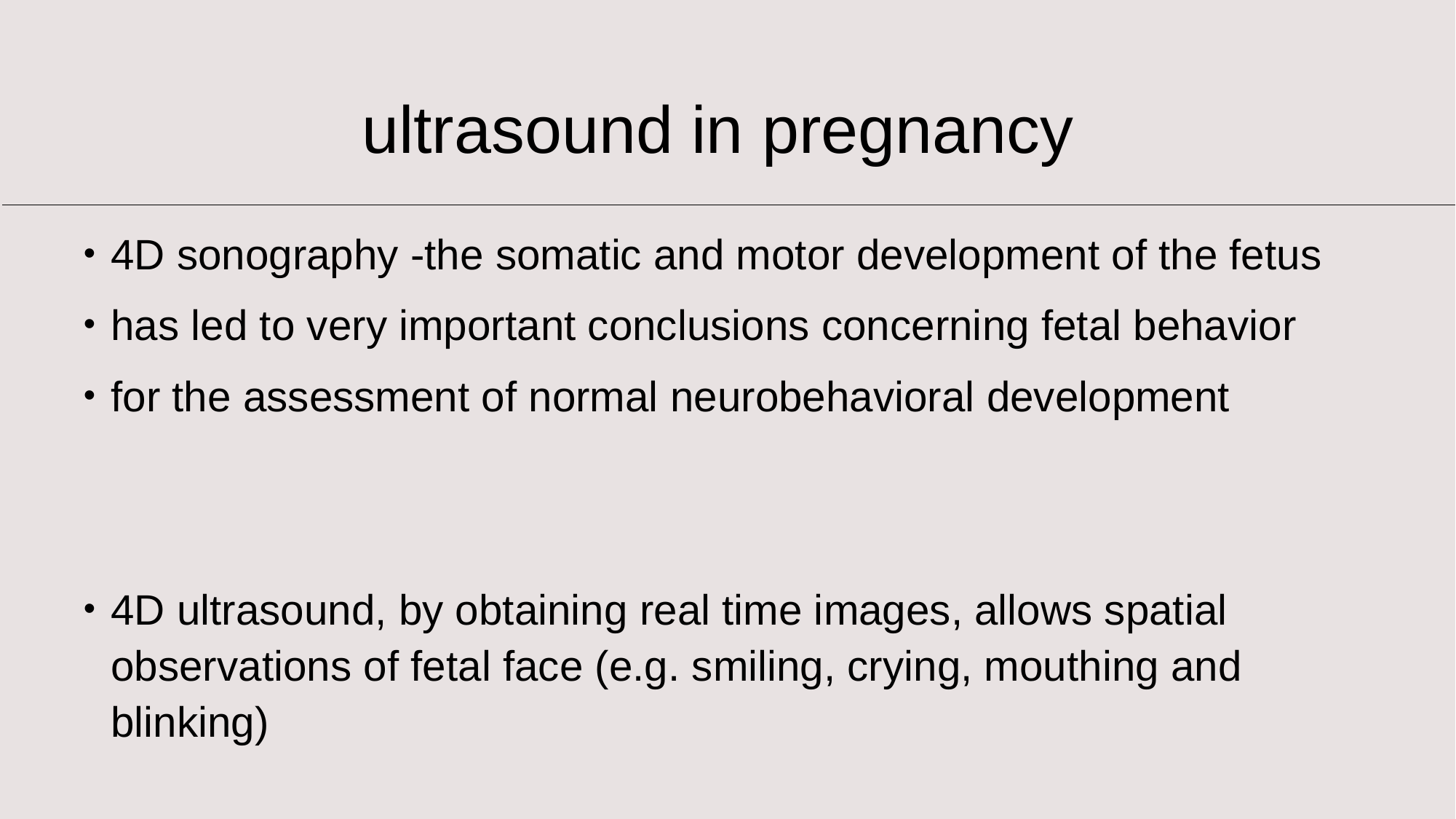

# ultrasound in pregnancy
4D sonography -the somatic and motor development of the fetus
has led to very important conclusions concerning fetal behavior
for the assessment of normal neurobehavioral development

4D ultrasound, by obtaining real time images, allows spatial observations of fetal face (e.g. smiling, crying, mouthing and blinking)